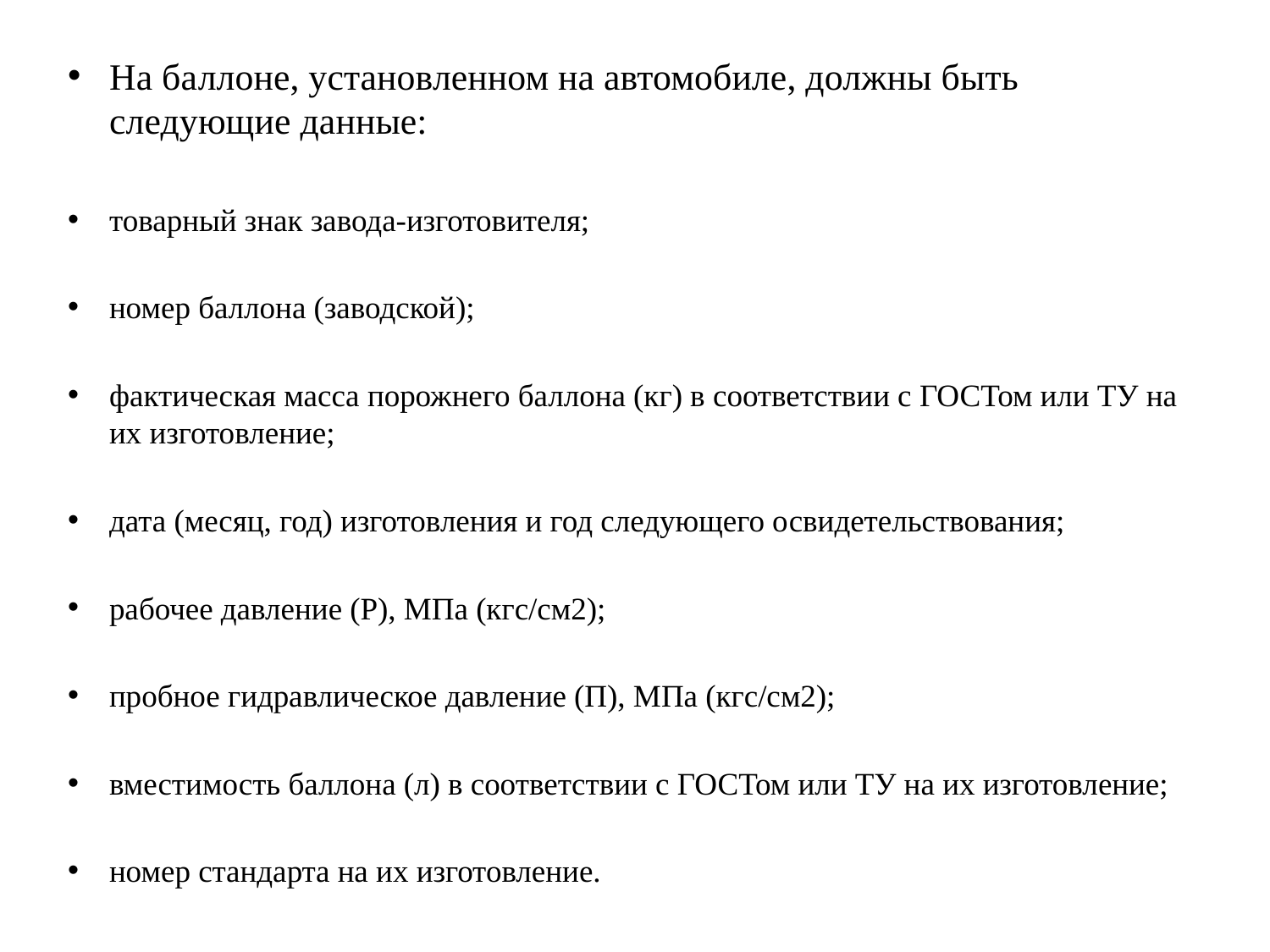

На баллоне, установленном на автомобиле, должны быть следующие данные:

товарный знак завода-изготовителя;

номер баллона (заводской);

фактическая масса порожнего баллона (кг) в соответствии с ГОСТом или ТУ на их изготовление;

дата (месяц, год) изготовления и год следующего освидетельствования;

рабочее давление (Р), МПа (кгс/см2);

пробное гидравлическое давление (П), МПа (кгс/см2);

вместимость баллона (л) в соответствии с ГОСТом или ТУ на их изготовление;

номер стандарта на их изготовление.